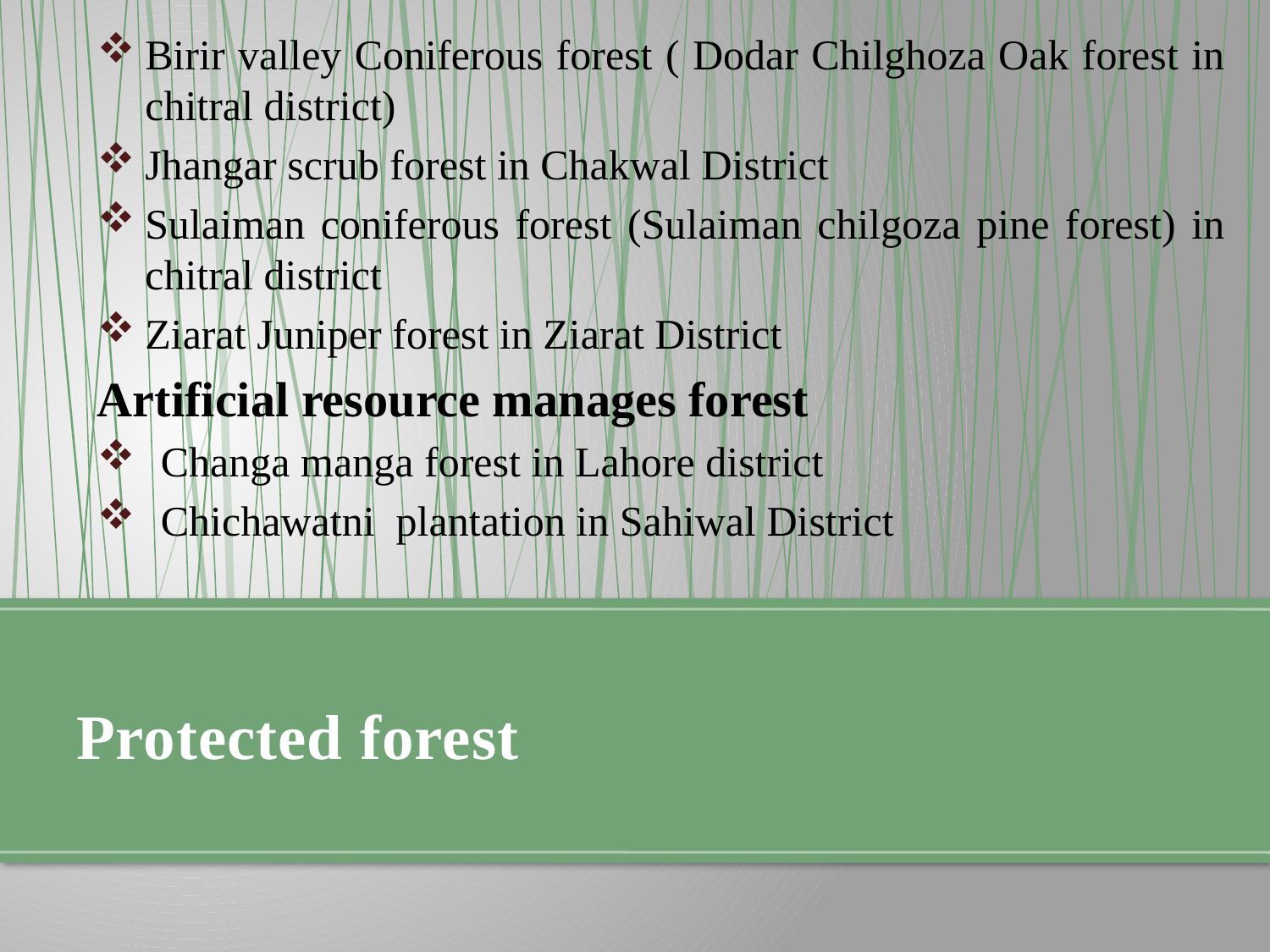

Birir valley Coniferous forest ( Dodar Chilghoza Oak forest in chitral district)
Jhangar scrub forest in Chakwal District
Sulaiman coniferous forest (Sulaiman chilgoza pine forest) in chitral district
Ziarat Juniper forest in Ziarat District
Artificial resource manages forest
Changa manga forest in Lahore district
Chichawatni  plantation in Sahiwal District
# Protected forest